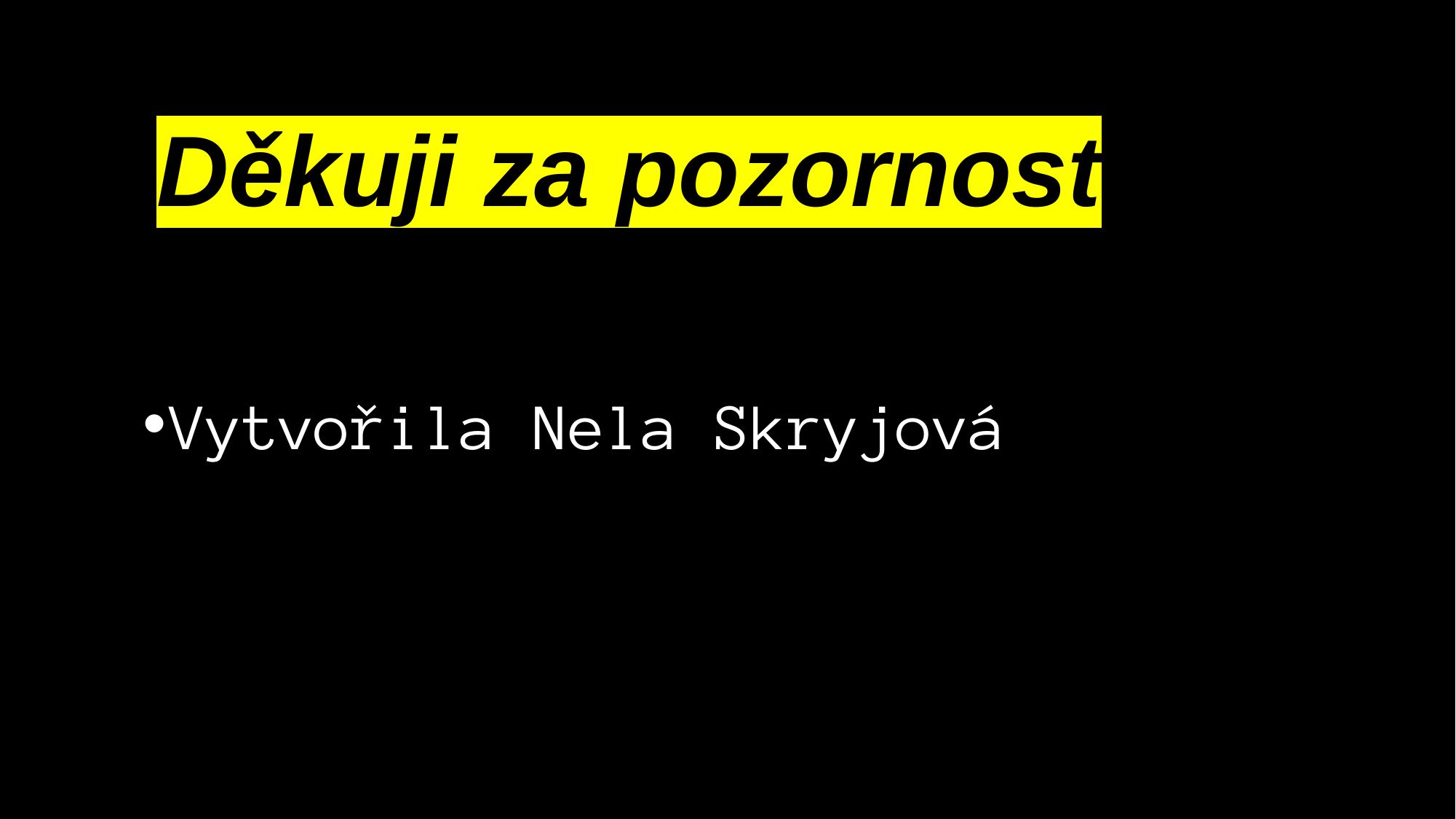

# Děkuji za pozornost
Vytvořila Nela Skryjová